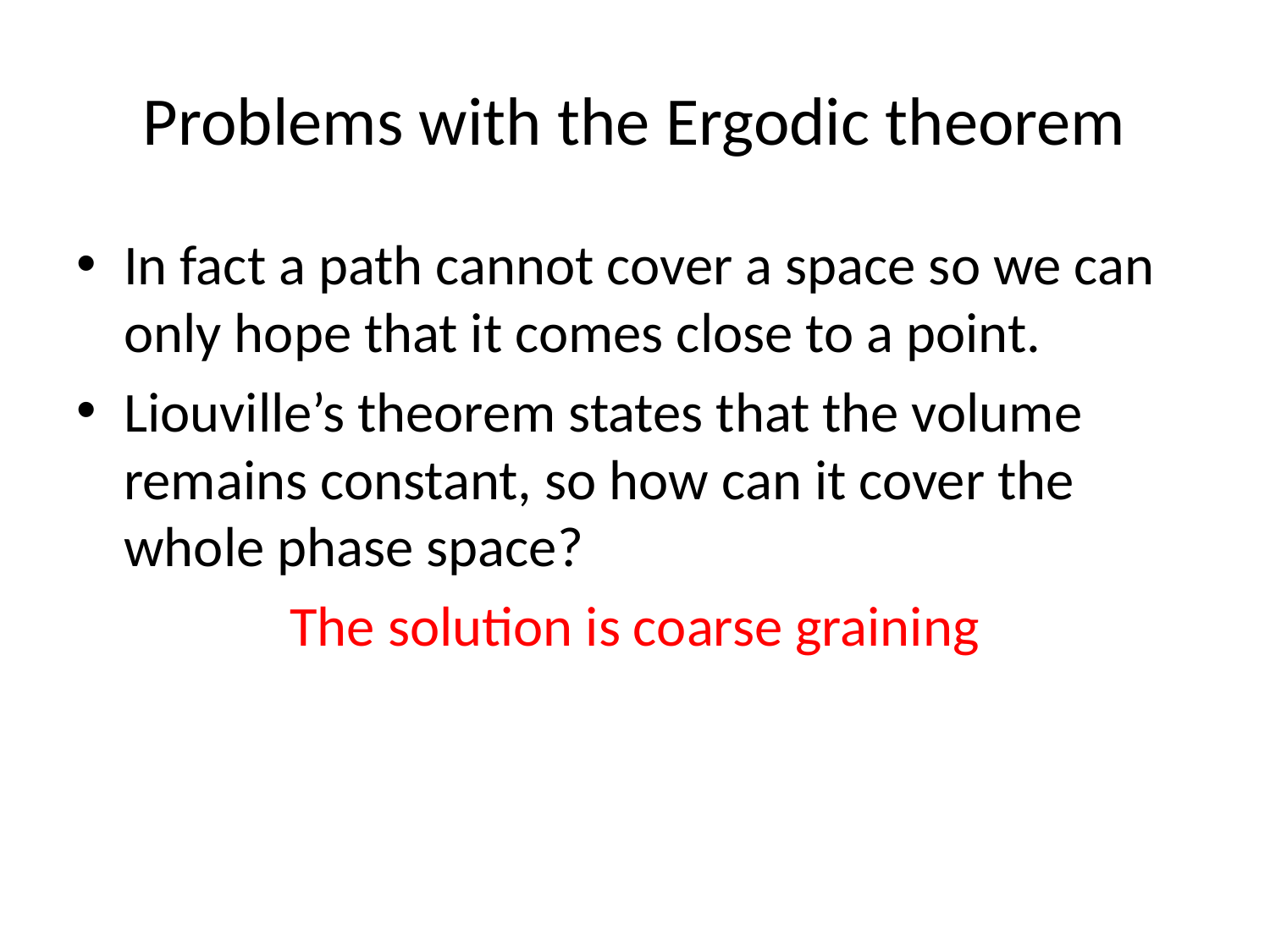

# Problems with the Ergodic theorem
In fact a path cannot cover a space so we can only hope that it comes close to a point.
Liouville’s theorem states that the volume remains constant, so how can it cover the whole phase space?
The solution is coarse graining